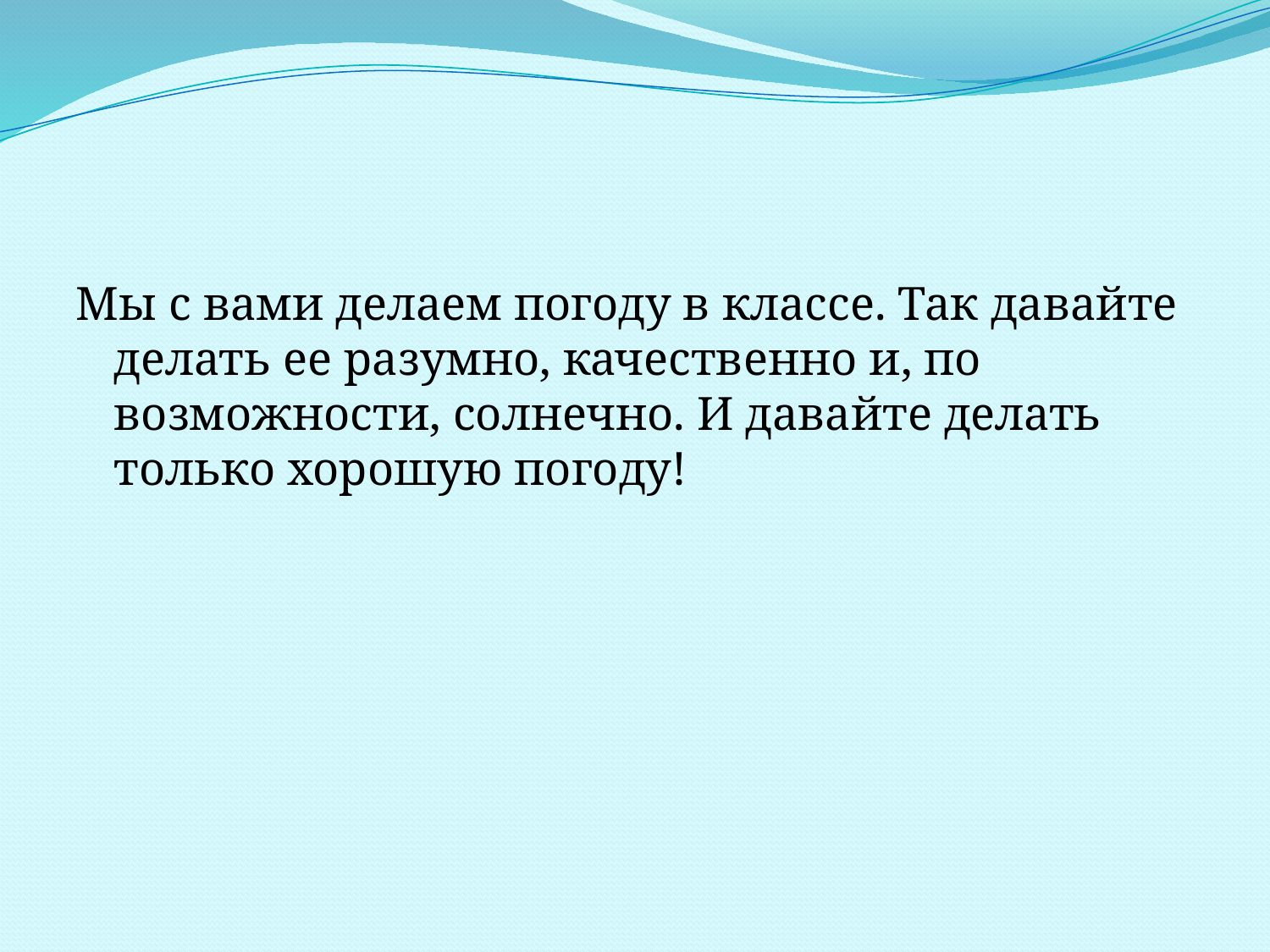

#
Мы с вами делаем погоду в классе. Так давайте делать ее разумно, качественно и, по возможности, солнечно. И давайте делать только хорошую погоду!